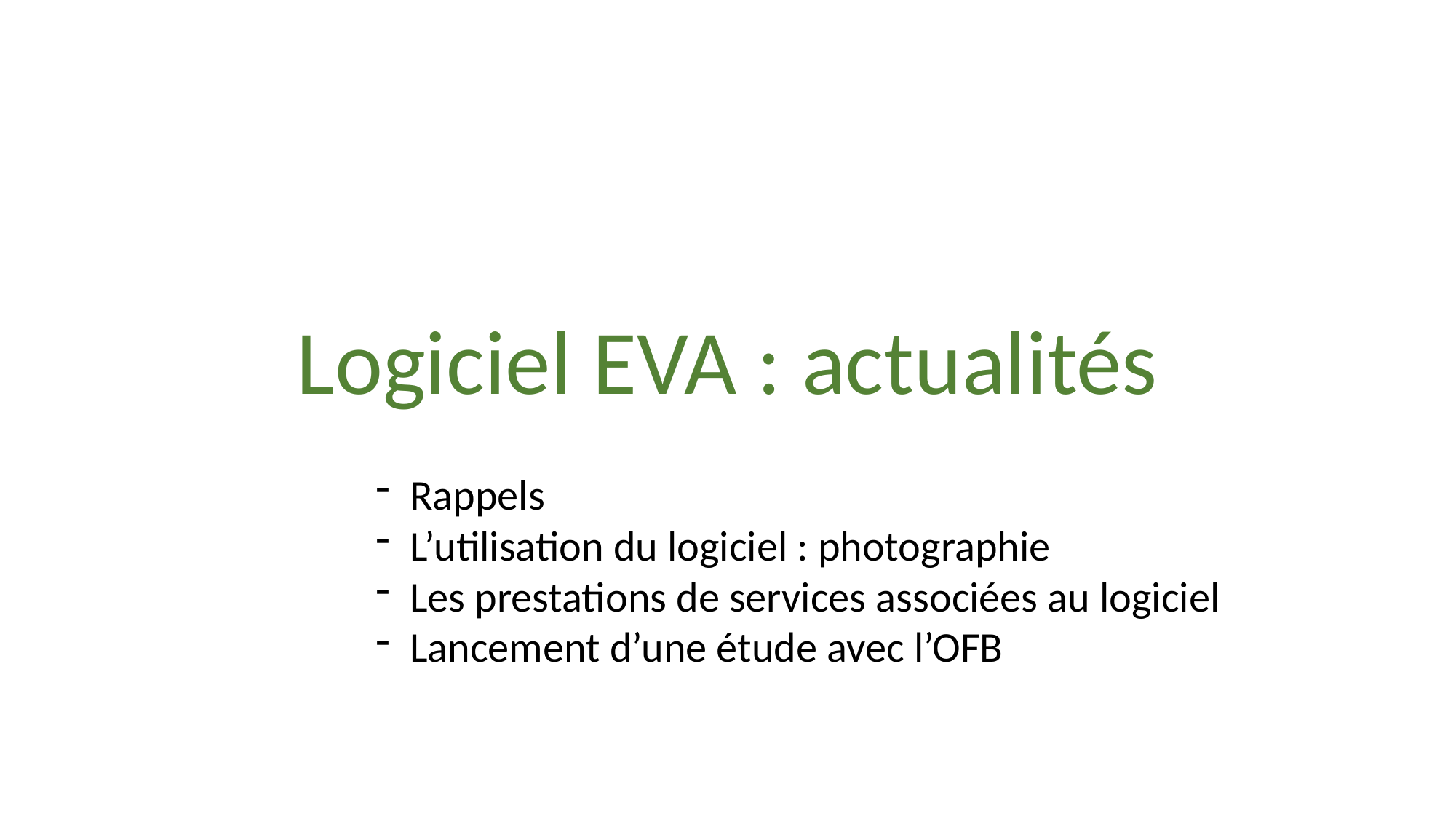

# Logiciel EVA : actualités
Rappels
L’utilisation du logiciel : photographie
Les prestations de services associées au logiciel
Lancement d’une étude avec l’OFB